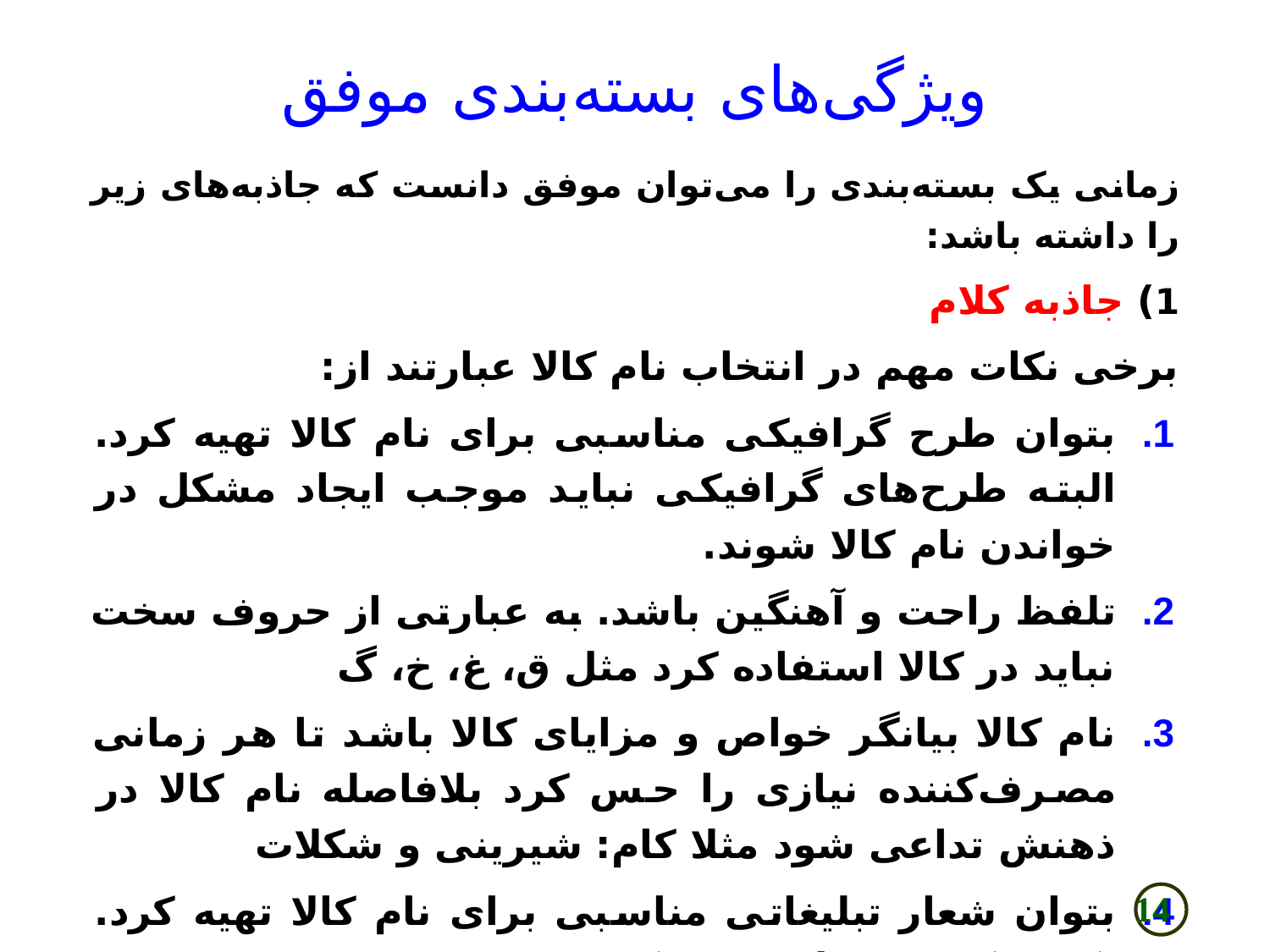

# ویژگی‌های بسته‌بندی موفق
زمانی یک بسته‌بندی را می‌توان موفق دانست که جاذبه‌های زیر را داشته باشد:
1) جاذبه کلام
برخی نکات مهم در انتخاب نام کالا عبارتند از:
بتوان طرح گرافیکی مناسبی برای نام کالا تهیه کرد. البته طرح‌های گرافیکی نباید موجب ایجاد مشکل در خواندن نام کالا شوند.
تلفظ راحت و آهنگین باشد. به عبارتی از حروف سخت نباید در کالا استفاده کرد مثل ق، غ، خ، گ
نام کالا بیانگر خواص و مزایای کالا باشد تا هر زمانی مصرف‌کننده نیازی را حس کرد بلافاصله نام کالا در ذهنش تداعی شود مثلا کام: شیرینی و شکلات
بتوان شعار تبلیغاتی مناسبی برای نام کالا تهیه کرد. یک و یک محصول درجه یک

14